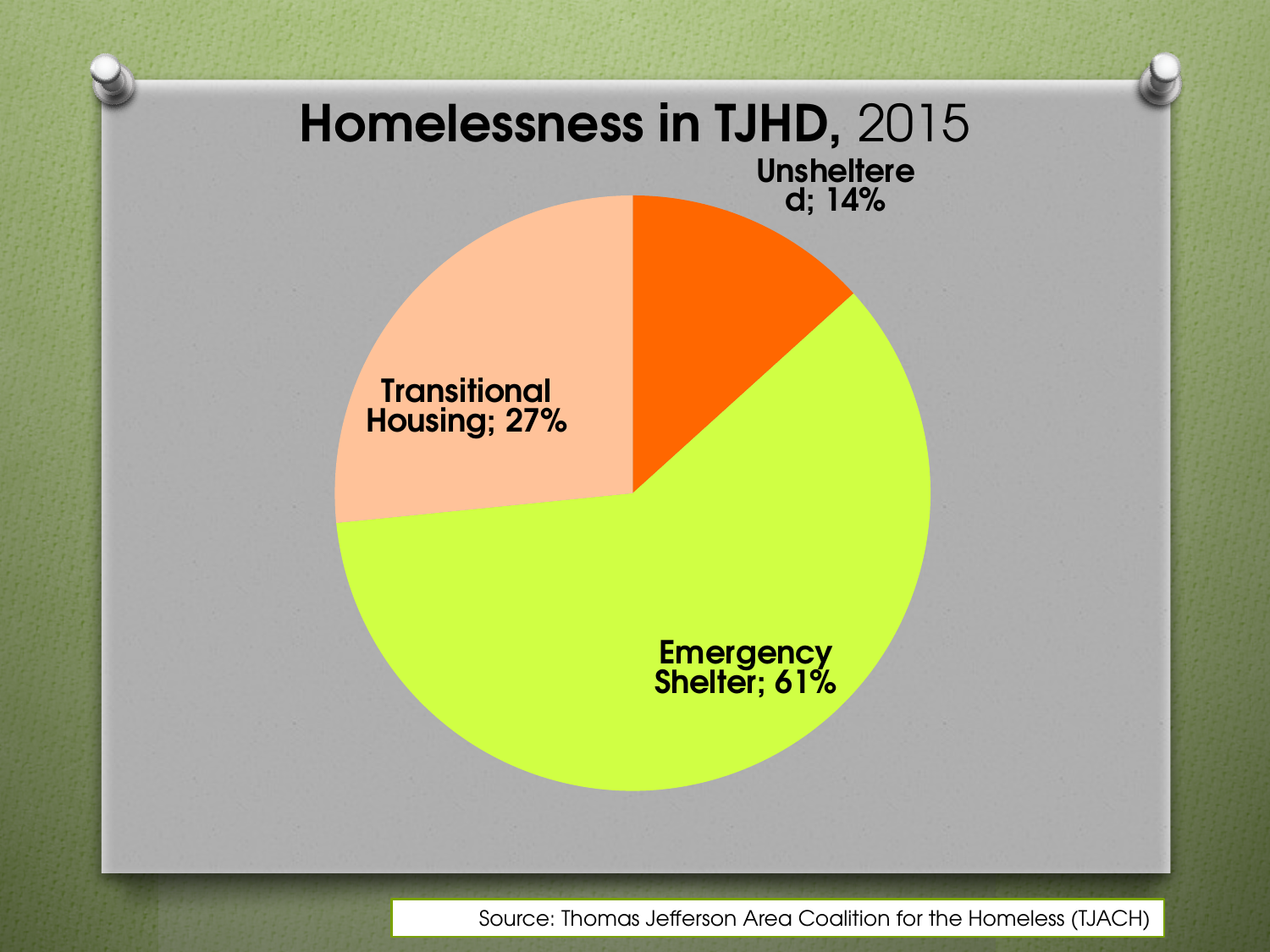

Homelessness in TJHD, 2015

### Chart

| Category | 2015 |
|---|---|
| Unsheltered | 0.13513513513513514 |
| Emergency Shelter | 0.6108108108108108 |
| Transitional Housing | 0.2702702702702703 |
Source: Thomas Jefferson Area Coalition for the Homeless (TJACH)